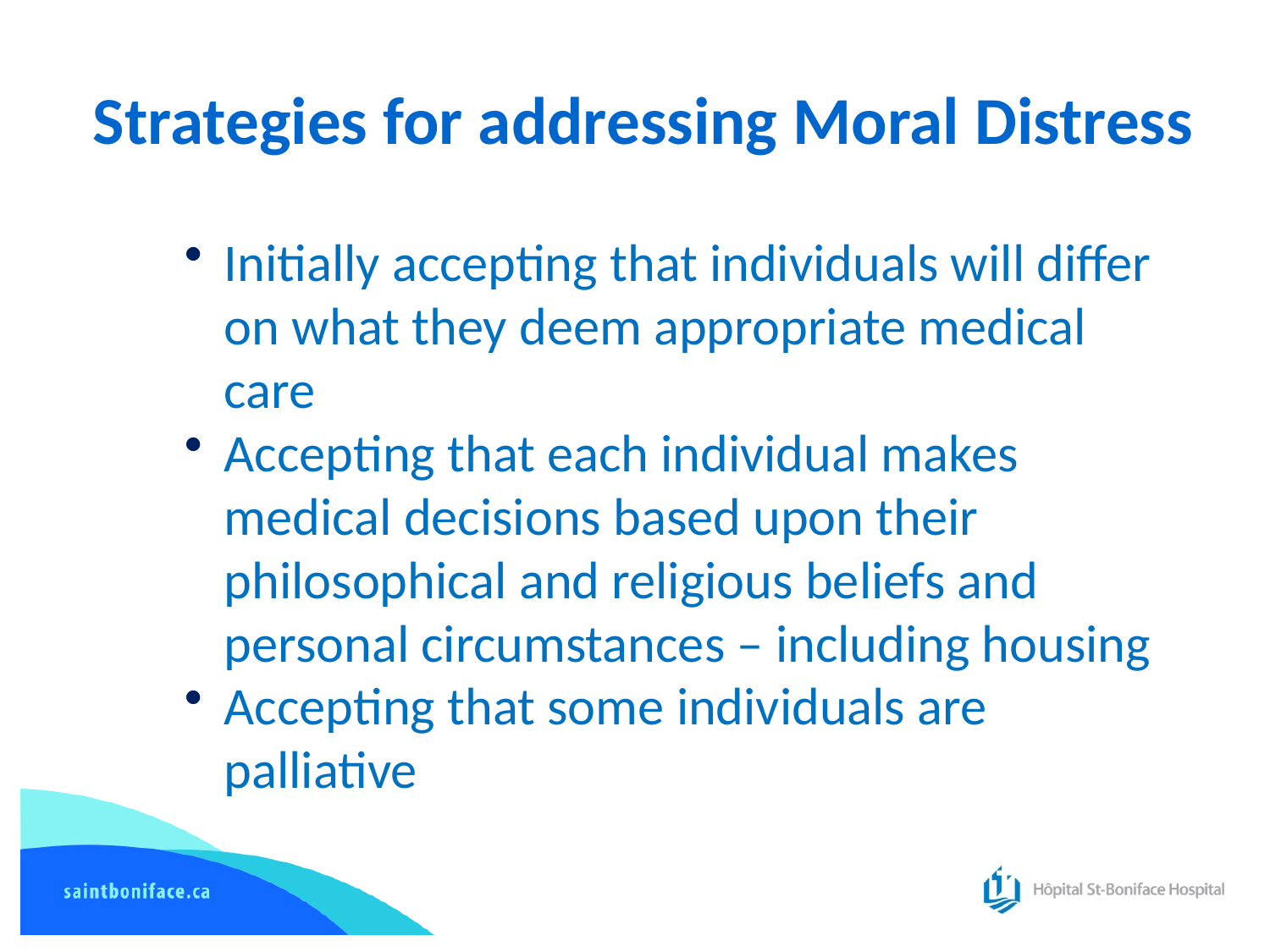

# Strategies for addressing Moral Distress
Initially accepting that individuals will differ on what they deem appropriate medical care
Accepting that each individual makes medical decisions based upon their philosophical and religious beliefs and personal circumstances – including housing
Accepting that some individuals are palliative